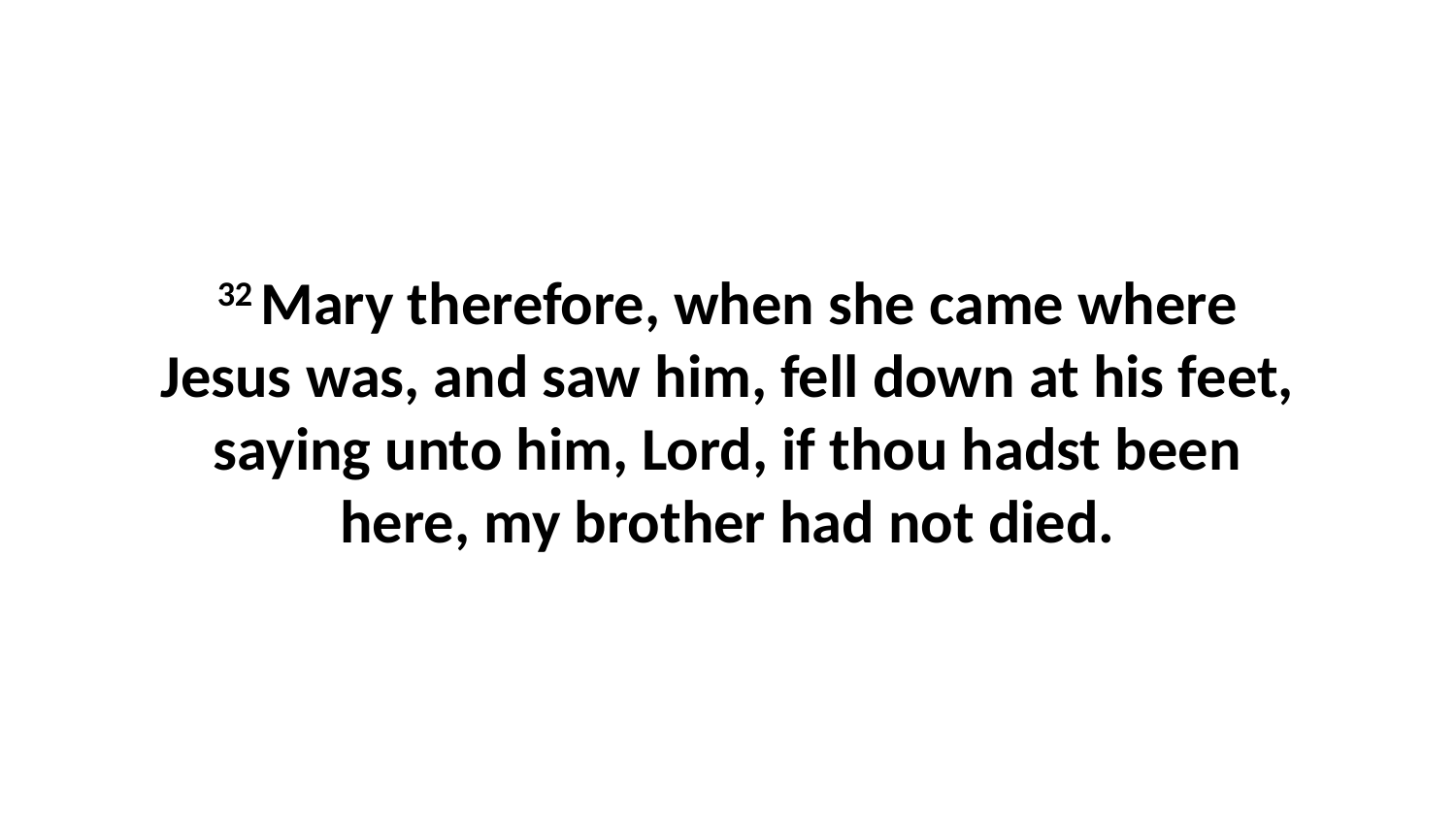

32 Mary therefore, when she came where Jesus was, and saw him, fell down at his feet, saying unto him, Lord, if thou hadst been here, my brother had not died.